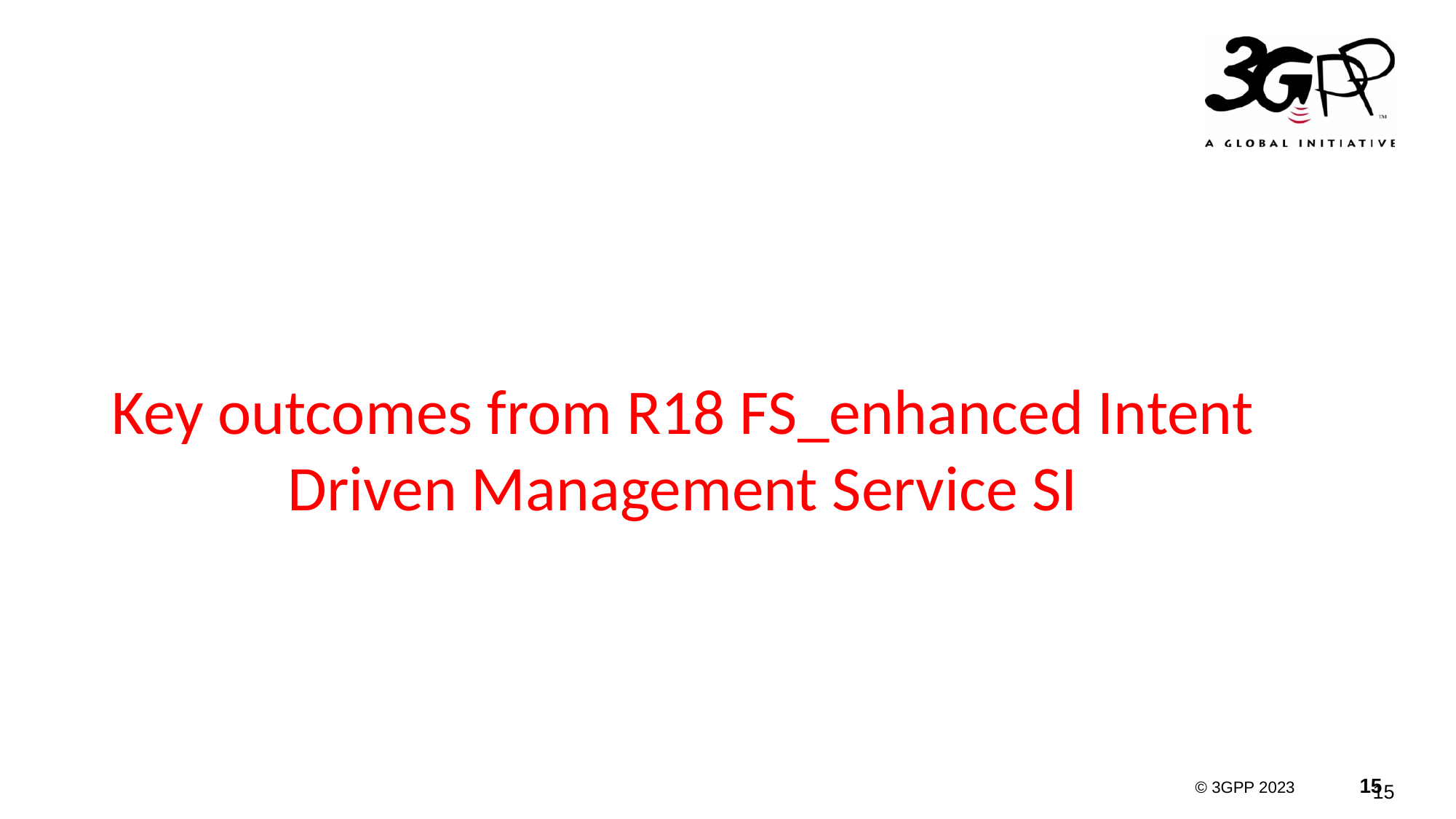

# Key outcomes from R18 FS_enhanced Intent Driven Management Service SI
15